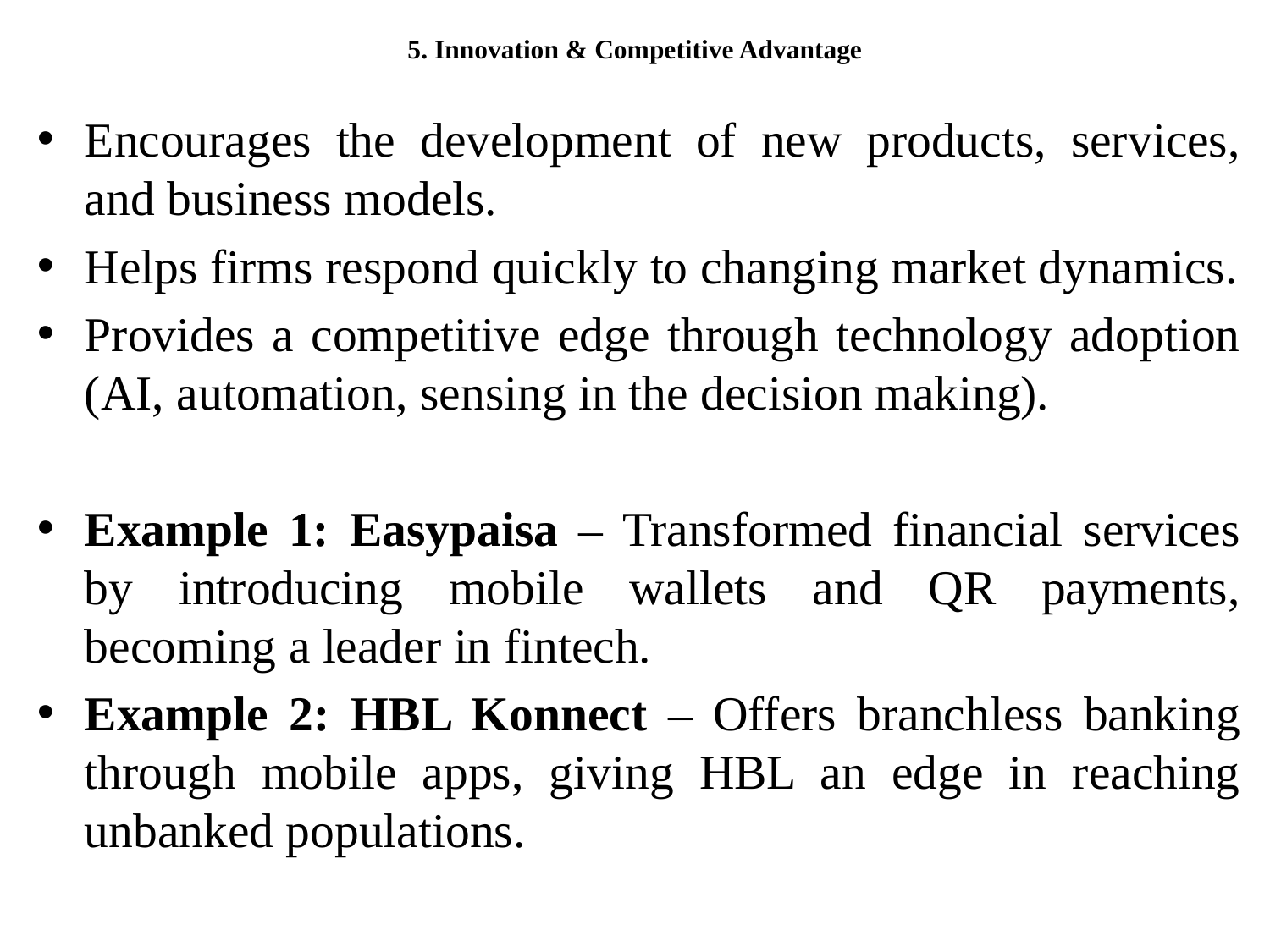

# 5. Innovation & Competitive Advantage
Encourages the development of new products, services, and business models.
Helps firms respond quickly to changing market dynamics.
Provides a competitive edge through technology adoption (AI, automation, sensing in the decision making).

Example 1: Easypaisa – Transformed financial services by introducing mobile wallets and QR payments, becoming a leader in fintech.
Example 2: HBL Konnect – Offers branchless banking through mobile apps, giving HBL an edge in reaching unbanked populations.